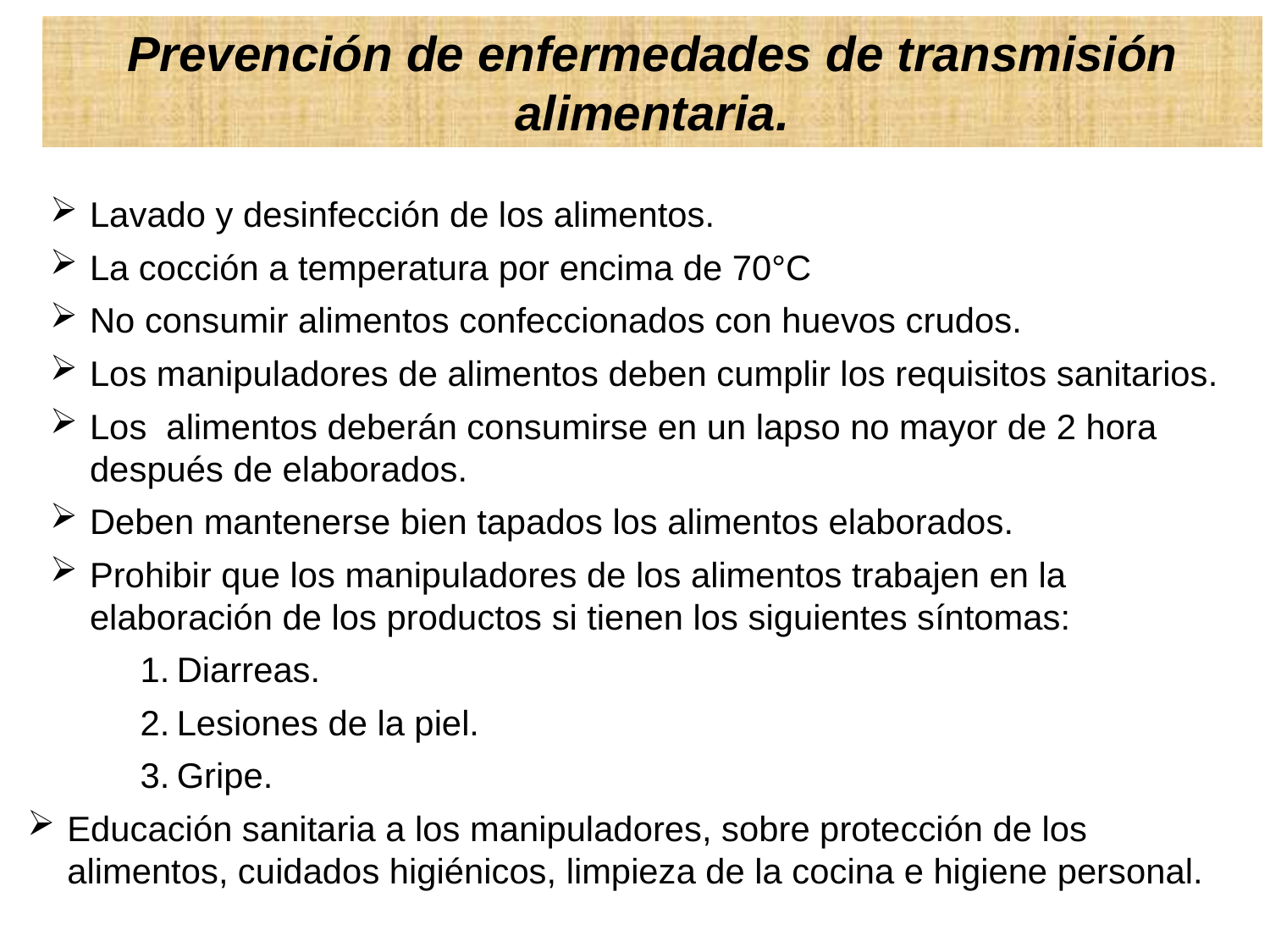

Prevención de enfermedades de transmisión alimentaria.
Lavado y desinfección de los alimentos.
La cocción a temperatura por encima de 70°C
No consumir alimentos confeccionados con huevos crudos.
Los manipuladores de alimentos deben cumplir los requisitos sanitarios.
Los  alimentos deberán consumirse en un lapso no mayor de 2 hora después de elaborados.
Deben mantenerse bien tapados los alimentos elaborados.
Prohibir que los manipuladores de los alimentos trabajen en la elaboración de los productos si tienen los siguientes síntomas:
1.	Diarreas.
2.	Lesiones de la piel.
3.	Gripe.
Educación sanitaria a los manipuladores, sobre protección de los alimentos, cuidados higiénicos, limpieza de la cocina e higiene personal.